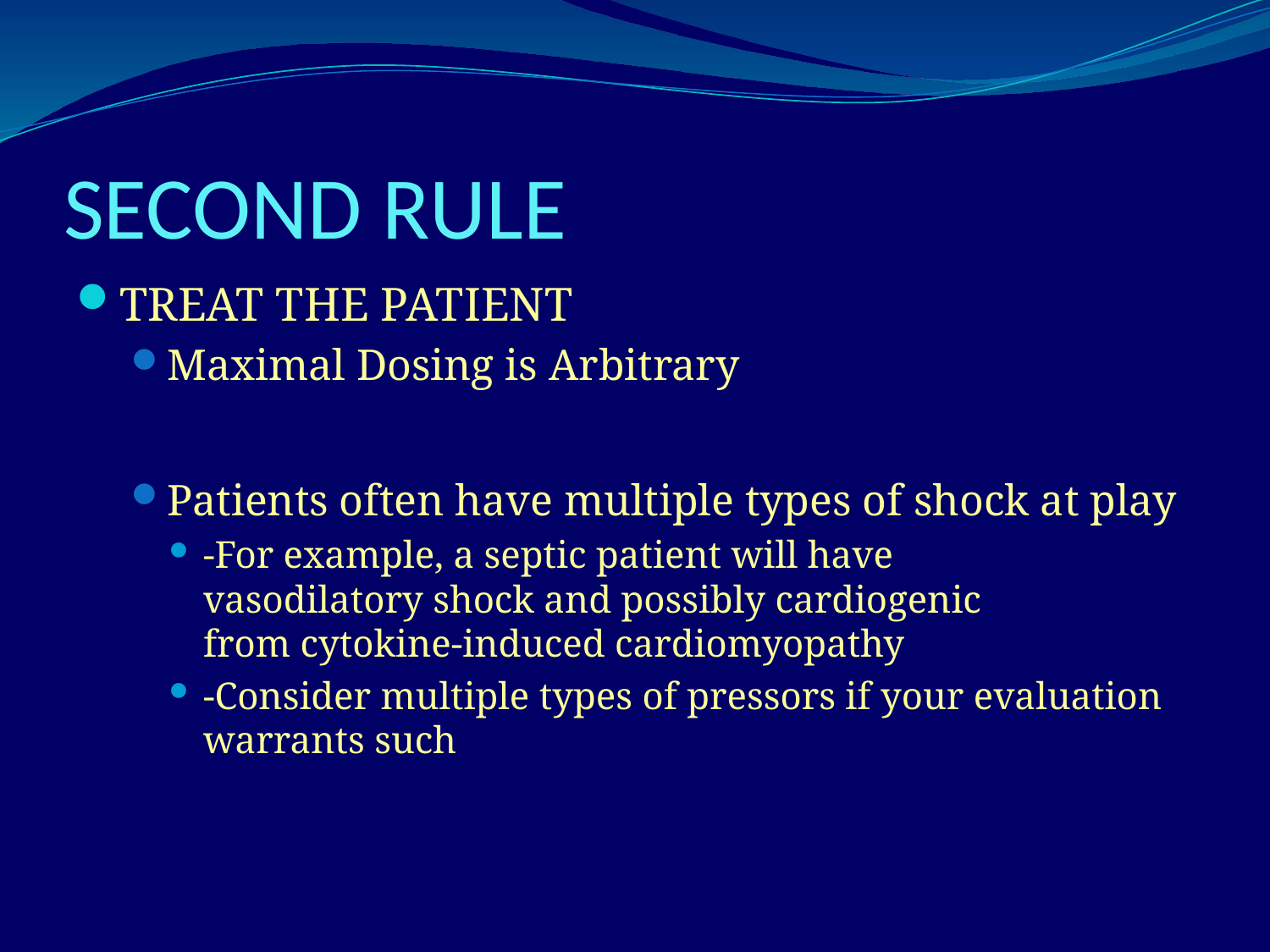

# SECOND RULE
TREAT THE PATIENT
Maximal Dosing is Arbitrary

Patients often have multiple types of shock at play
-For example, a septic patient will have vasodilatory shock and possibly cardiogenic from cytokine-induced cardiomyopathy
-Consider multiple types of pressors if your evaluation warrants such